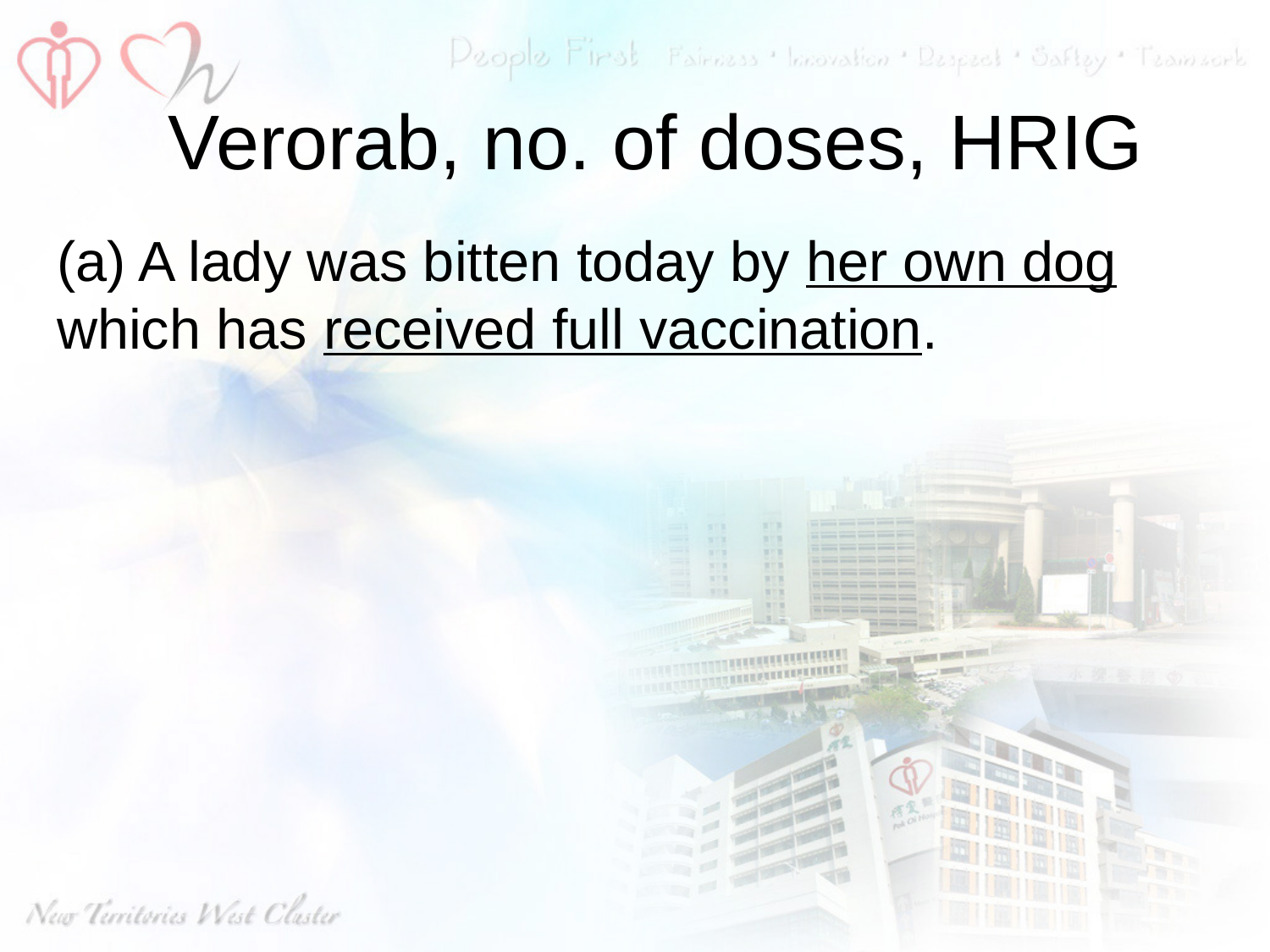

Verorab, no. of doses, HRIG
(a) A lady was bitten today by her own dog which has received full vaccination.